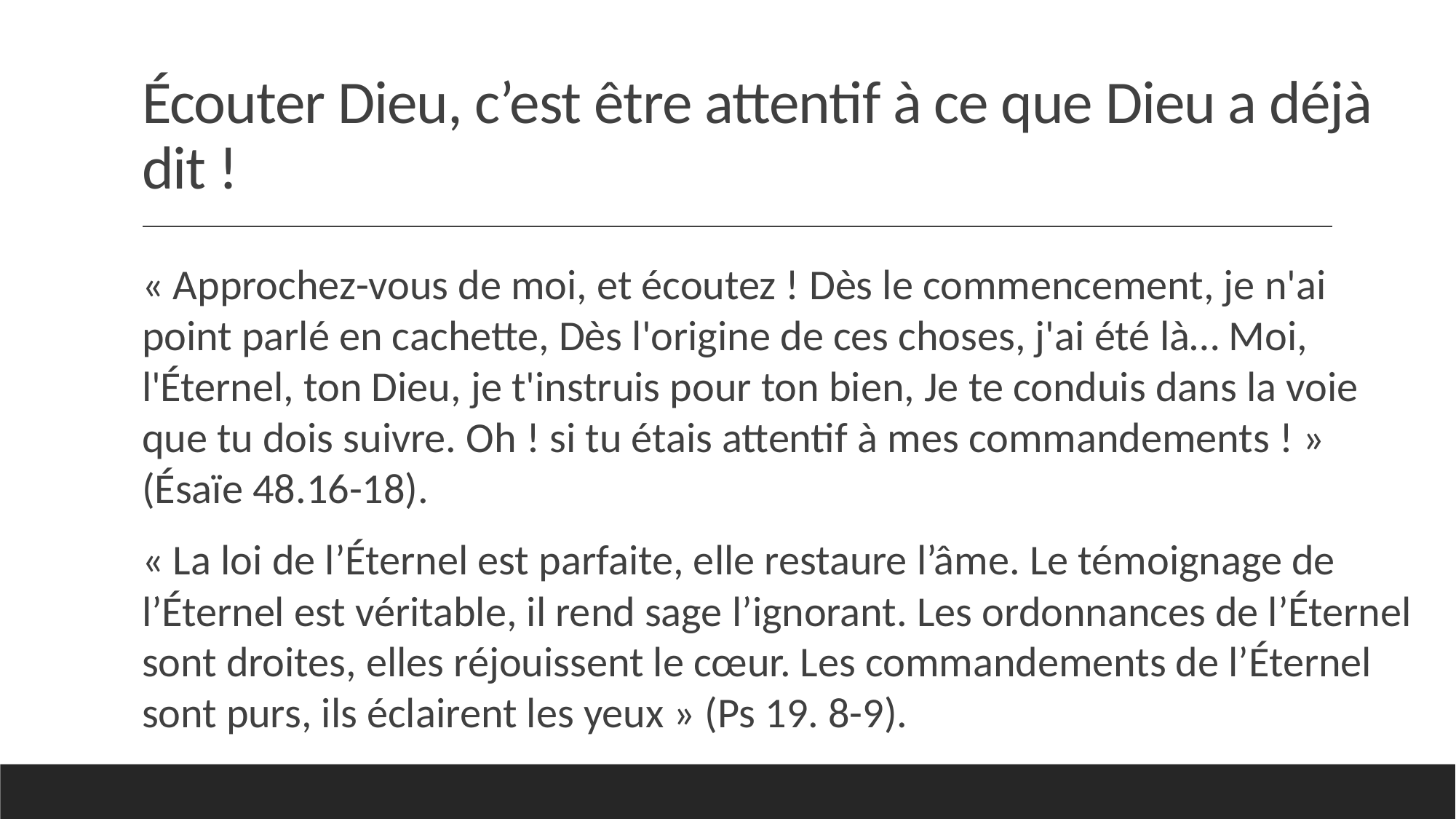

# Écouter Dieu, c’est être attentif à ce que Dieu a déjà dit !
« Approchez-vous de moi, et écoutez ! Dès le commencement, je n'ai point parlé en cachette, Dès l'origine de ces choses, j'ai été là… Moi, l'Éternel, ton Dieu, je t'instruis pour ton bien, Je te conduis dans la voie que tu dois suivre. Oh ! si tu étais attentif à mes commandements ! » (Ésaïe 48.16-18).
« La loi de l’Éternel est parfaite, elle restaure l’âme. Le témoignage de l’Éternel est véritable, il rend sage l’ignorant. Les ordonnances de l’Éternel sont droites, elles réjouissent le cœur. Les commandements de l’Éternel sont purs, ils éclairent les yeux » (Ps 19. 8-9).